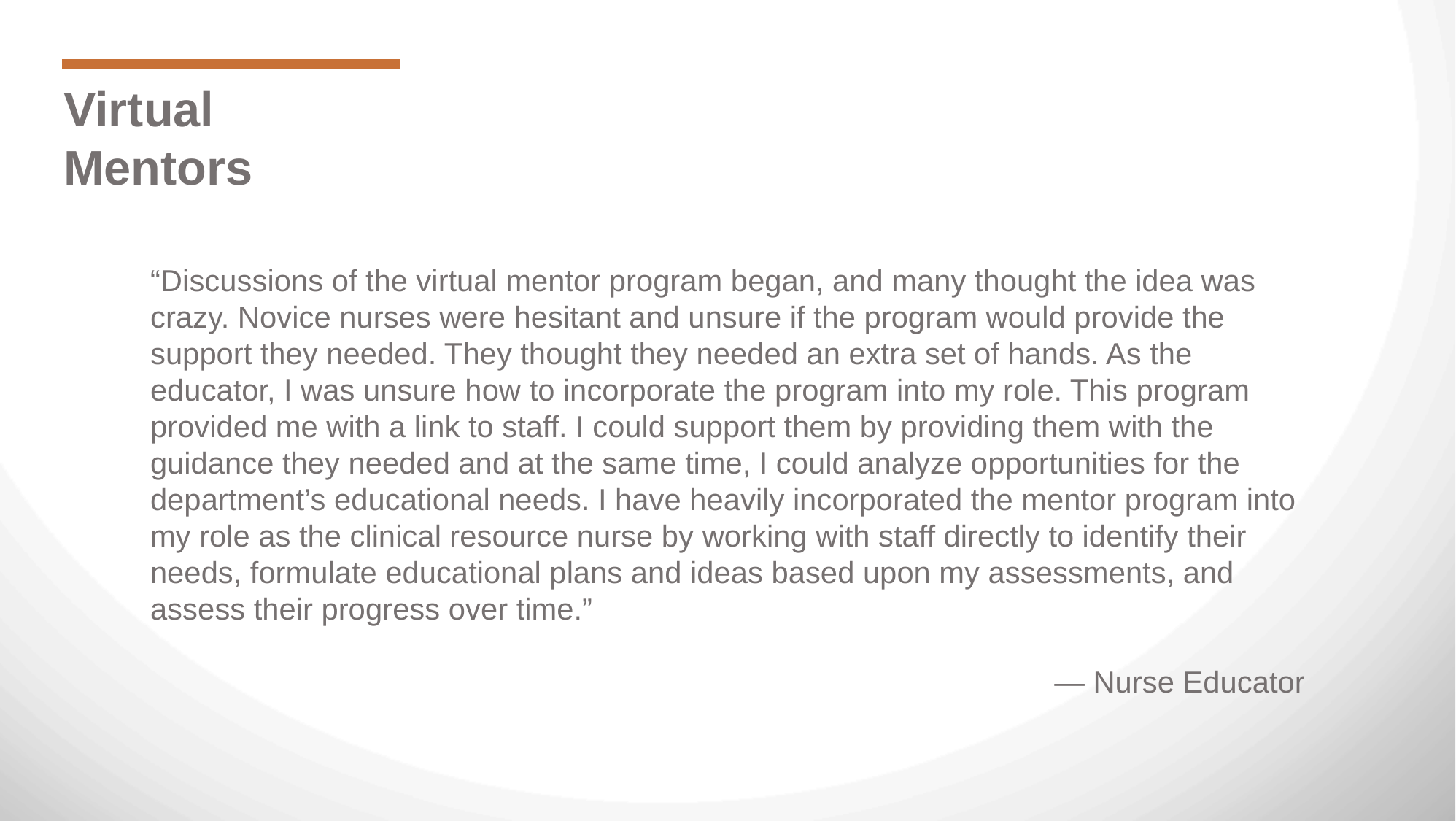

Virtual Mentors
“Discussions of the virtual mentor program began, and many thought the idea was crazy. Novice nurses were hesitant and unsure if the program would provide the support they needed. They thought they needed an extra set of hands. As the educator, I was unsure how to incorporate the program into my role. This program provided me with a link to staff. I could support them by providing them with the guidance they needed and at the same time, I could analyze opportunities for the department’s educational needs. I have heavily incorporated the mentor program into my role as the clinical resource nurse by working with staff directly to identify their needs, formulate educational plans and ideas based upon my assessments, and assess their progress over time.”

— Nurse Educator